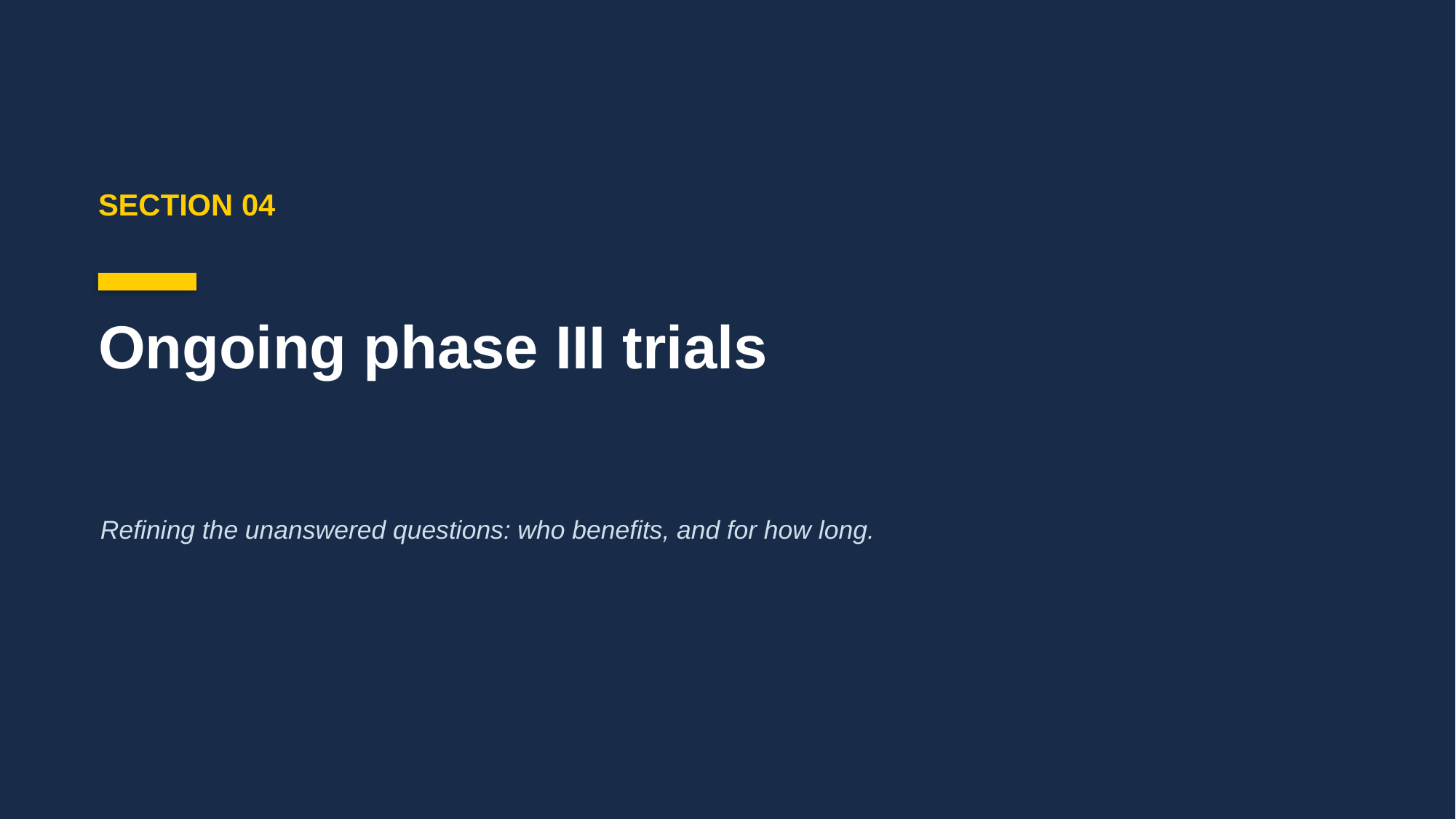

SECTION 04

Ongoing phase III trials
Refining the unanswered questions: who benefits, and for how long.